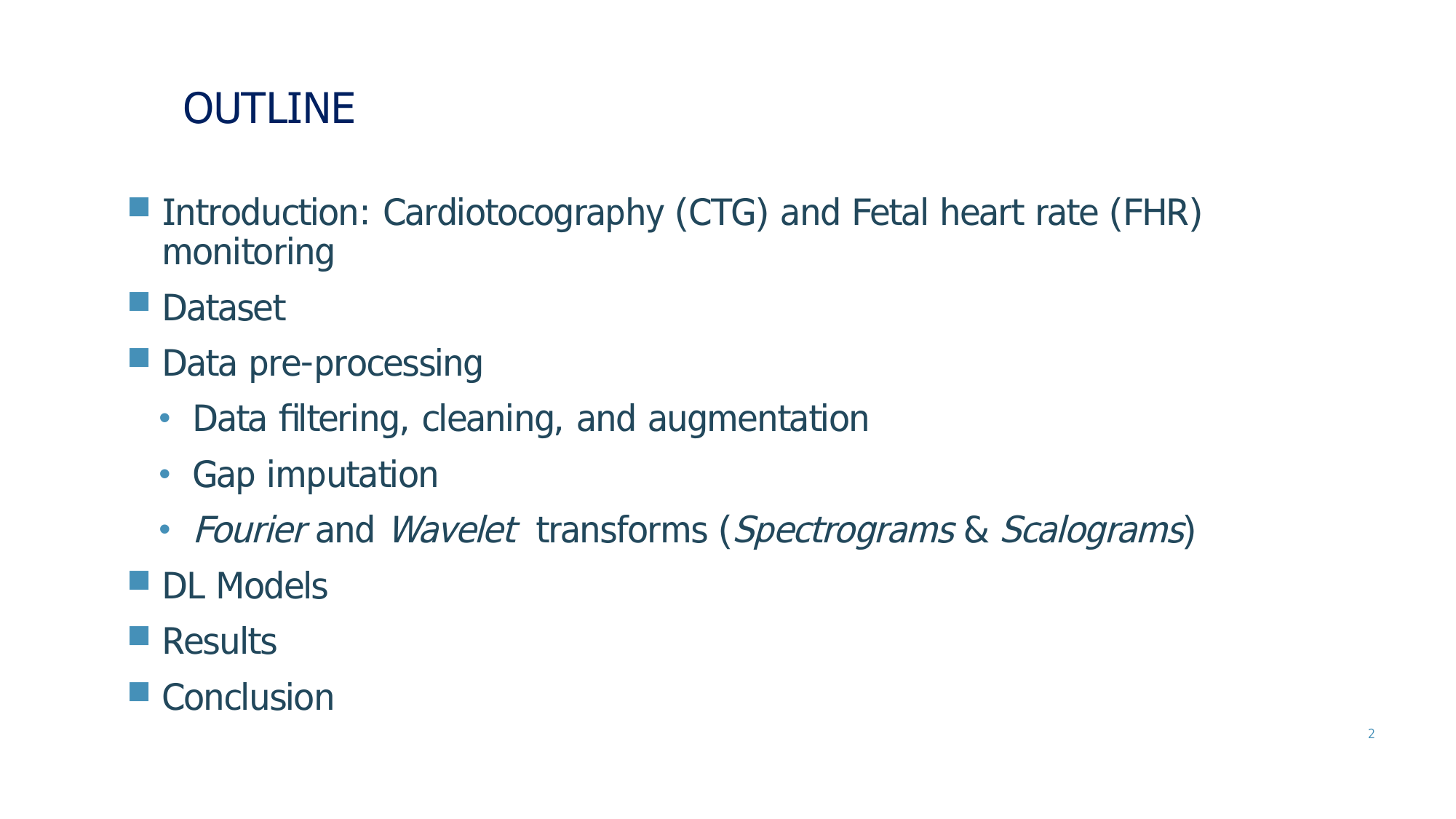

Outline
Introduction: Cardiotocography (CTG) and Fetal heart rate (FHR) monitoring
Dataset
Data pre-processing
Data filtering, cleaning, and augmentation
Gap imputation
Fourier and Wavelet  transforms (Spectrograms & Scalograms)
DL Models
Results
Conclusion
2